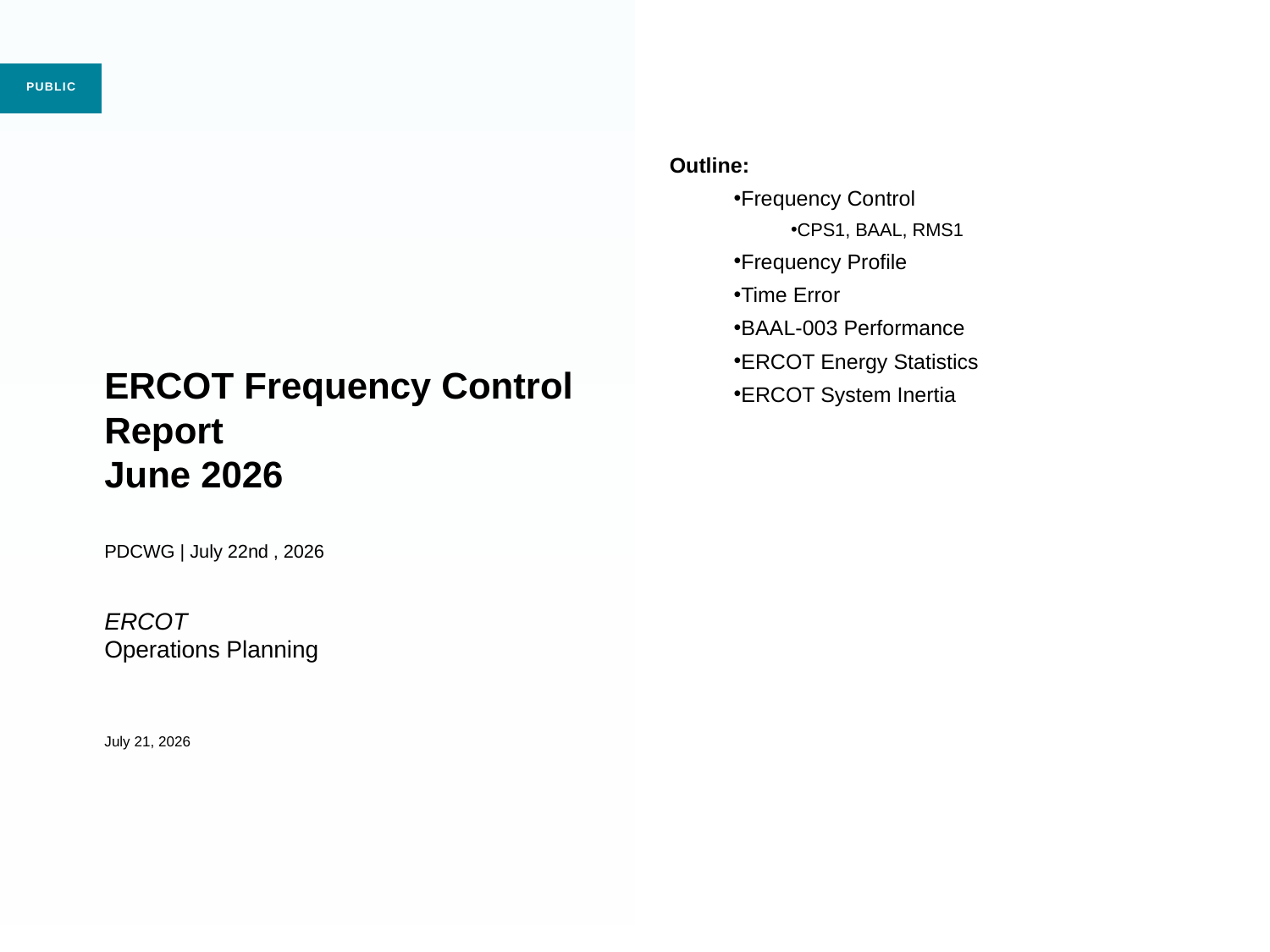

Outline:
Frequency Control
CPS1, BAAL, RMS1
Frequency Profile
Time Error
BAAL-003 Performance
ERCOT Energy Statistics
ERCOT System Inertia

# ERCOT Frequency Control Report June 2026 PDCWG | July 22nd , 2026 ERCOT Operations Planning July 21, 2026